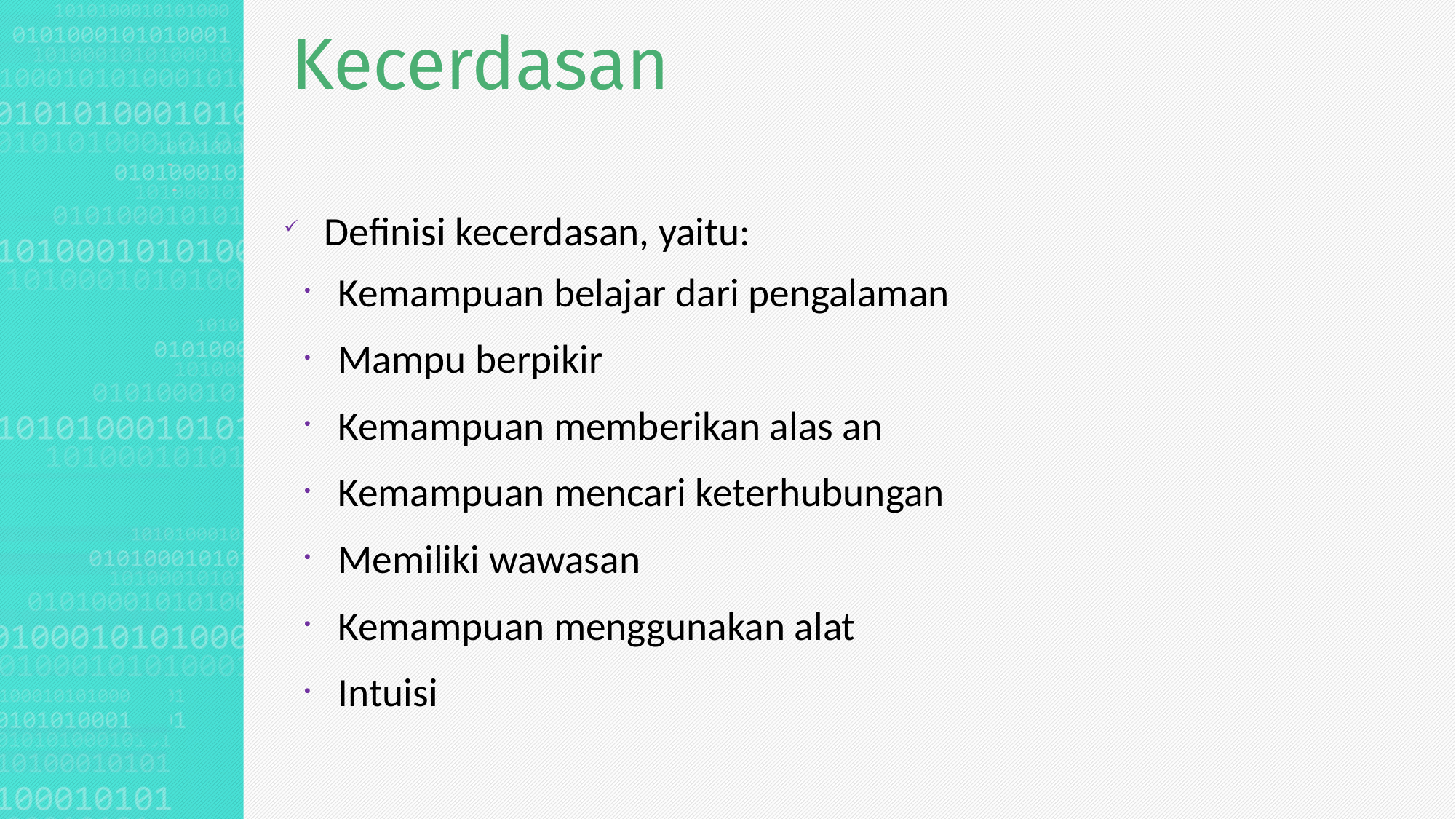

Kecerdasan

Definisi kecerdasan, yaitu:
Kemampuan belajar dari pengalaman
Mampu berpikir
Kemampuan memberikan alas an
Kemampuan mencari keterhubungan
Memiliki wawasan
Kemampuan menggunakan alat
Intuisi